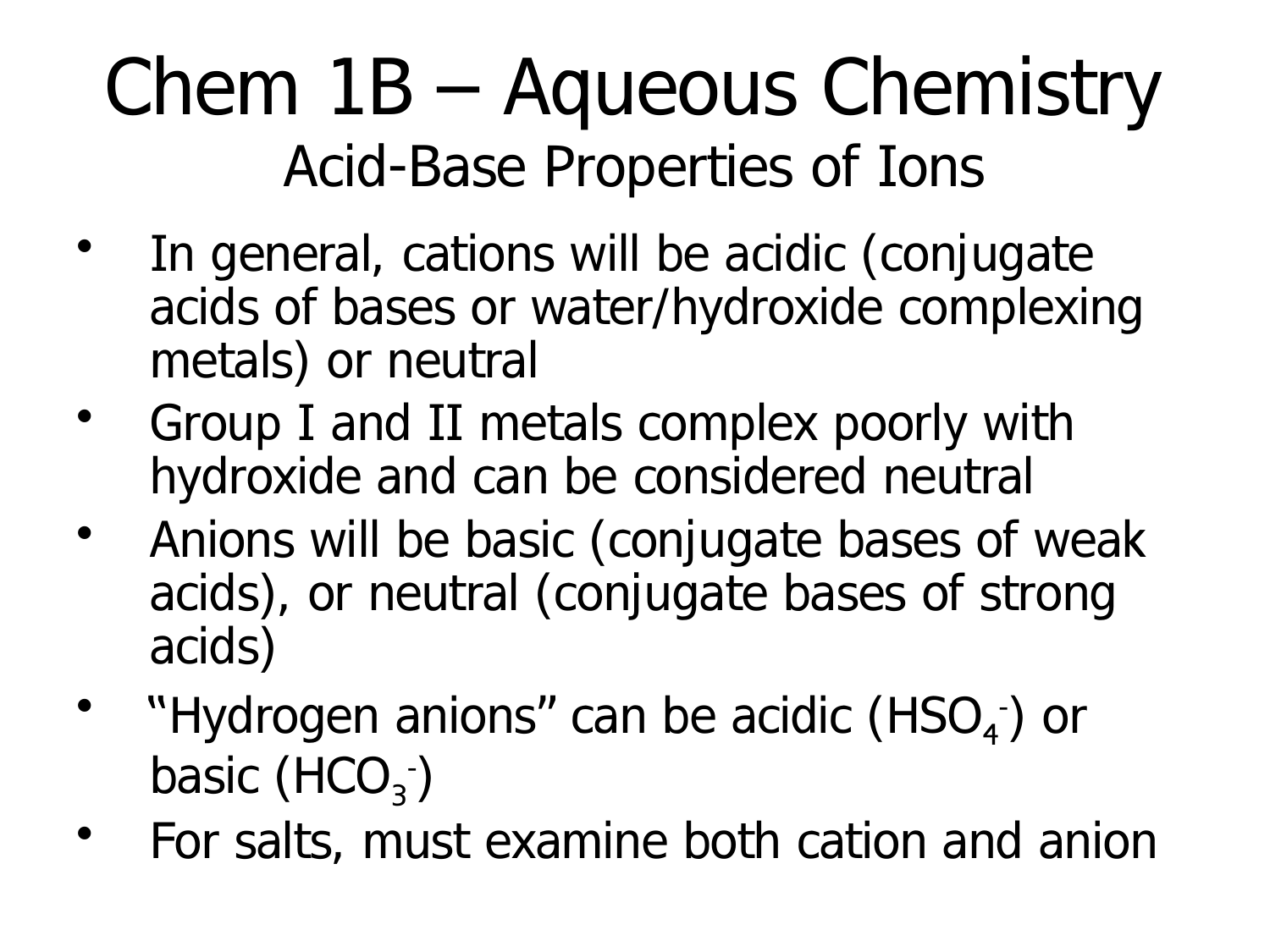

Chem 1B – Aqueous Chemistry
Acid-Base Properties of Ions
In general, cations will be acidic (conjugate acids of bases or water/hydroxide complexing metals) or neutral
Group I and II metals complex poorly with hydroxide and can be considered neutral
Anions will be basic (conjugate bases of weak acids), or neutral (conjugate bases of strong acids)
“Hydrogen anions” can be acidic (HSO4-) or basic (HCO3-)
For salts, must examine both cation and anion